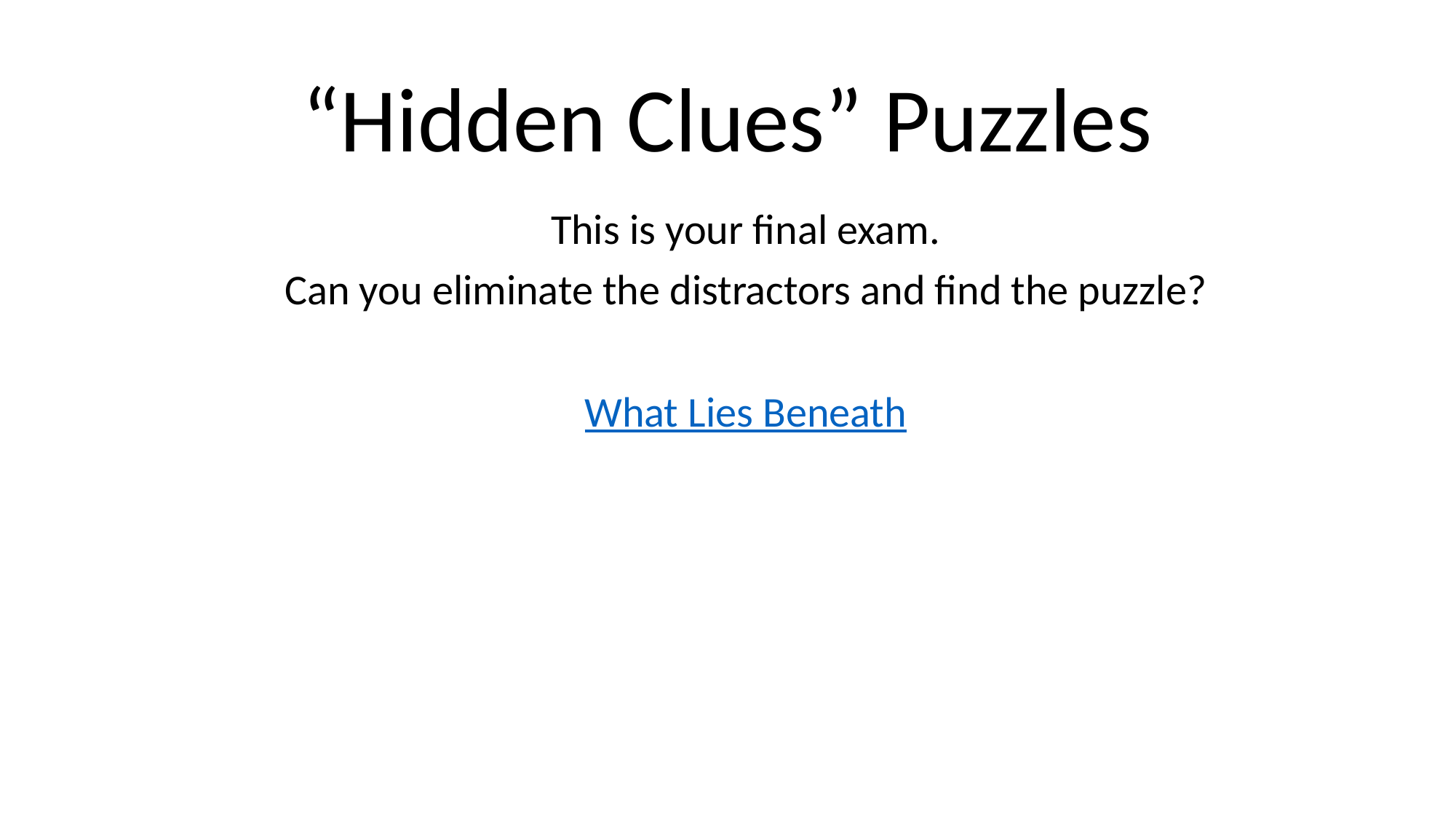

# “Hidden Clues” Puzzles
This is your final exam.
Can you eliminate the distractors and find the puzzle?

What Lies Beneath